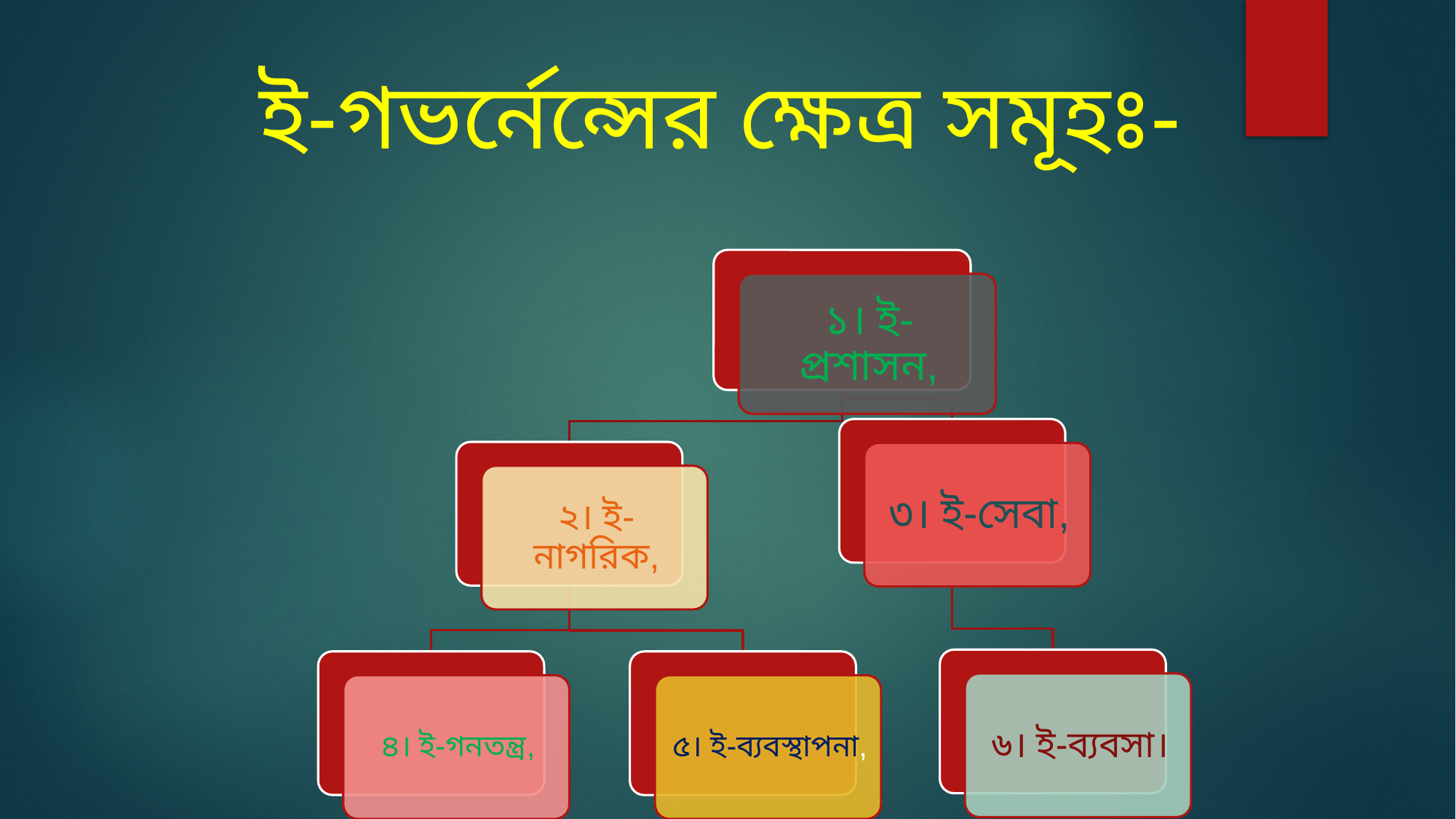

# ই-গভর্নেন্সের ক্ষেত্র সমূহঃ-
১। ই-প্রশাসন,
২। ই- নাগরিক,
৪। ই-গনতন্ত্র,
৫। ই-ব্যবস্থাপনা,
৩। ই-সেবা,
৬। ই-ব্যবসা।